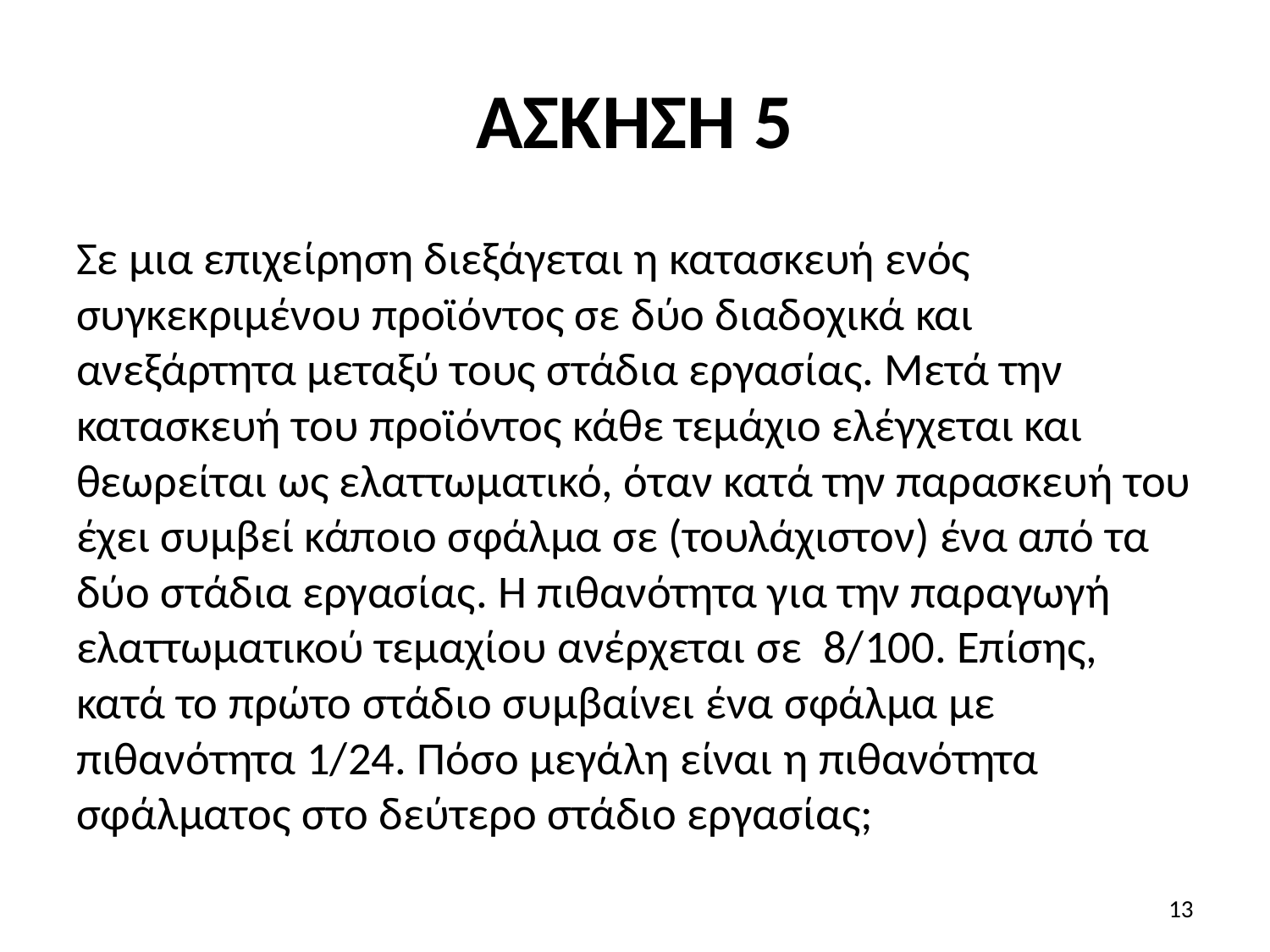

# ΑΣΚΗΣΗ 5
Σε μια επιχείρηση διεξάγεται η κατασκευή ενός συγκεκριμένου προϊόντος σε δύο διαδοχικά και ανεξάρτητα μεταξύ τους στάδια εργασίας. Μετά την κατασκευή του προϊόντος κάθε τεμάχιο ελέγχεται και θεωρείται ως ελαττωματικό, όταν κατά την παρασκευή του έχει συμβεί κάποιο σφάλμα σε (τουλάχιστον) ένα από τα δύο στάδια εργασίας. Η πιθανότητα για την παραγωγή ελαττωματικού τεμαχίου ανέρχεται σε  8/100. Επίσης, κατά το πρώτο στάδιο συμβαίνει ένα σφάλμα με πιθανότητα 1/24. Πόσο μεγάλη είναι η πιθανότητα σφάλματος στο δεύτερο στάδιο εργασίας;

13